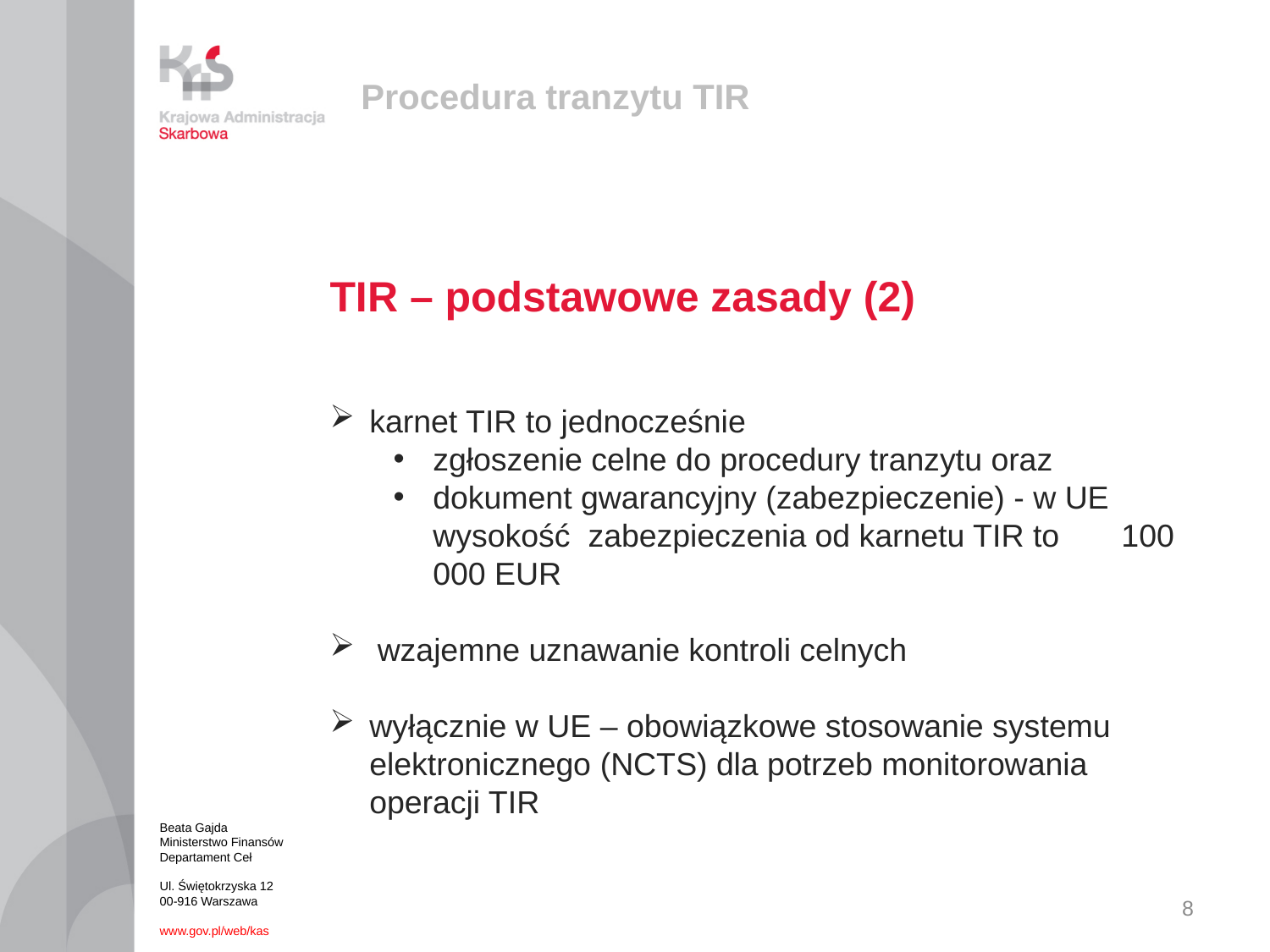

# Procedura tranzytu TIR
TIR – podstawowe zasady (2)

karnet TIR to jednocześnie
zgłoszenie celne do procedury tranzytu oraz
dokument gwarancyjny (zabezpieczenie) - w UE wysokość  zabezpieczenia od karnetu TIR to       100 000 EUR

wzajemne uznawanie kontroli celnych

wyłącznie w UE – obowiązkowe stosowanie systemu elektronicznego (NCTS) dla potrzeb monitorowania operacji TIR

Beata Gajda
Ministerstwo Finansów
Departament Ceł

Ul. Świętokrzyska 12
00-916 Warszawa

www.gov.pl/web/kas
8